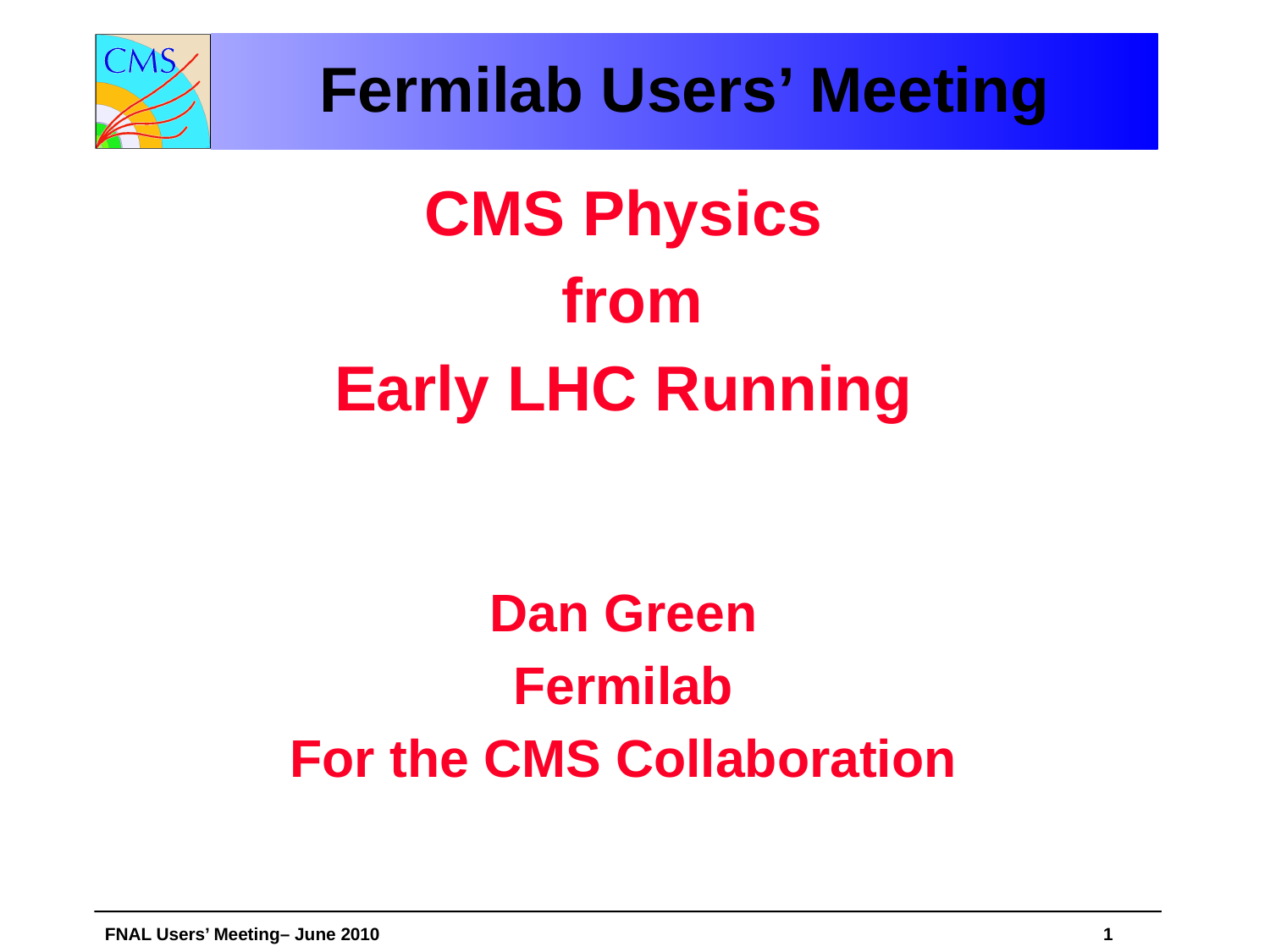

# Fermilab Users’ Meeting
CMS Physics
 from
Early LHC Running

Dan Green
Fermilab
For the CMS Collaboration